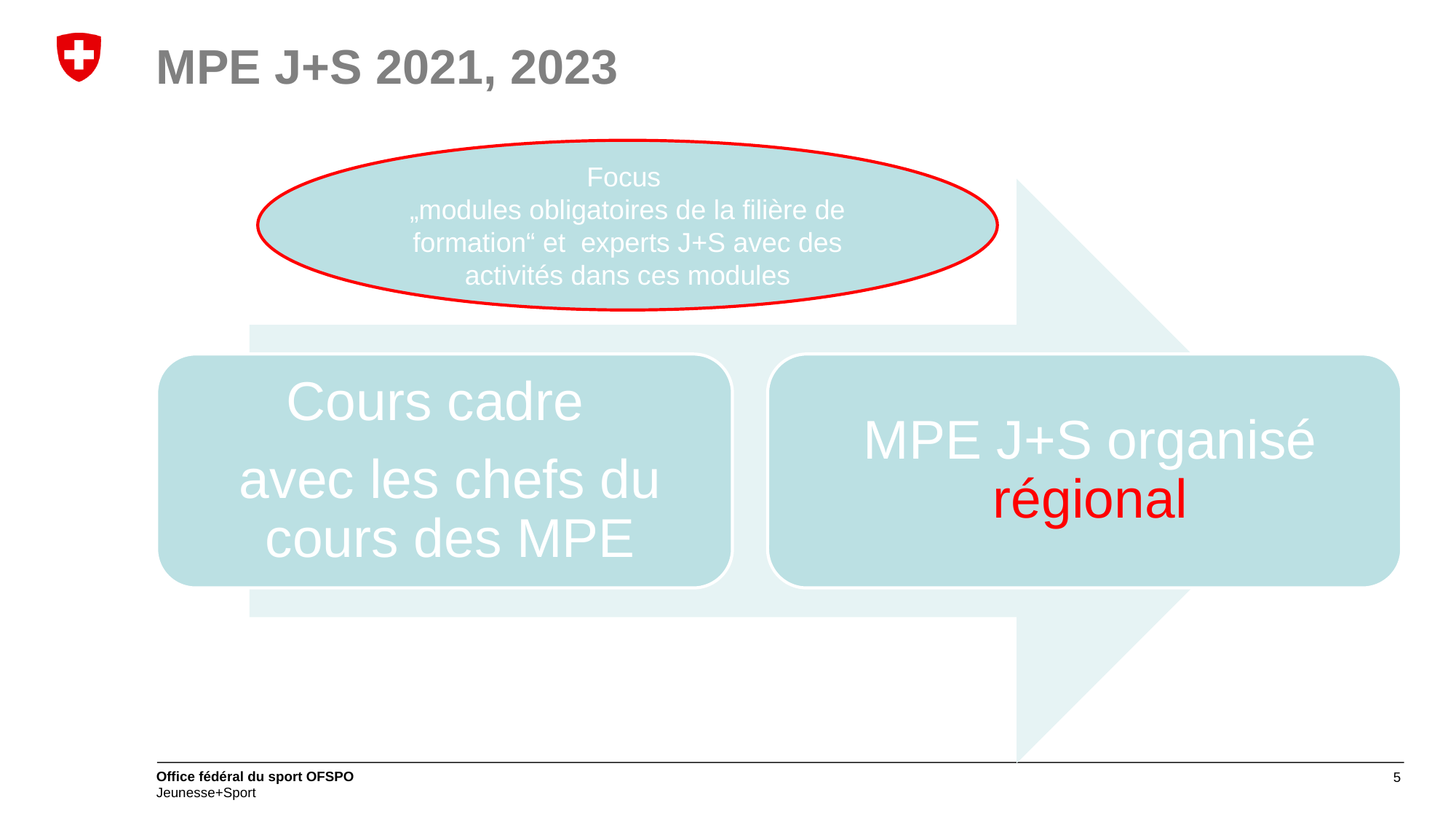

# MPE J+S 2021, 2023
Focus
„modules obligatoires de la filière de formation“ et  experts J+S avec des activités dans ces modules
Cours cadre
avec les chefs du cours des MPE
MPE J+S organisé régional